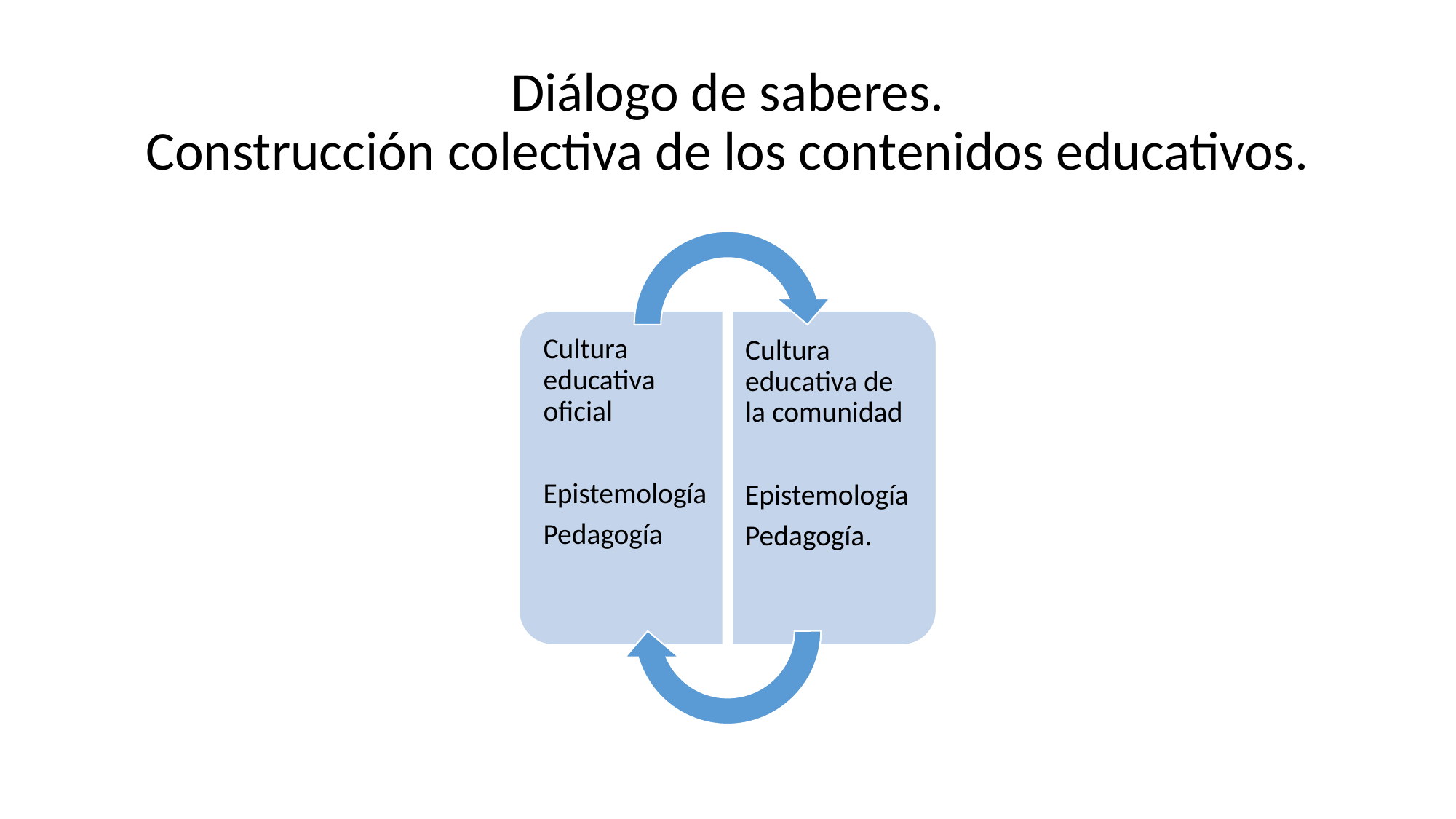

# Diálogo de saberes. Construcción colectiva de los contenidos educativos.
Cultura educativa oficial

Epistemología
Pedagogía
Cultura educativa de la comunidad

Epistemología
Pedagogía.